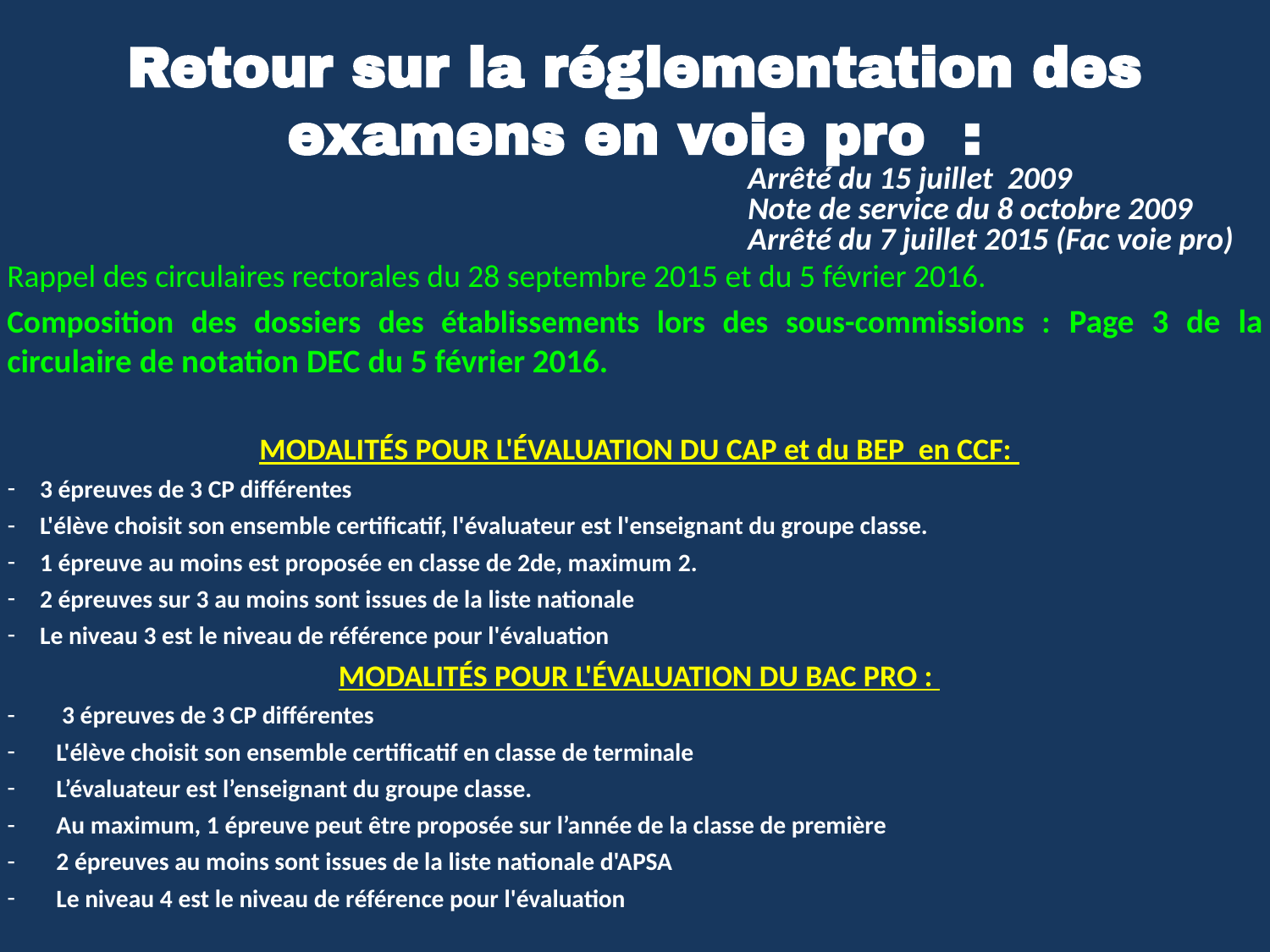

# Retour sur la réglementation des examens en voie pro  :
Arrêté du 15 juillet  2009
Note de service du 8 octobre 2009
Arrêté du 7 juillet 2015 (Fac voie pro)
Rappel des circulaires rectorales du 28 septembre 2015 et du 5 février 2016.
Composition des dossiers des établissements lors des sous-commissions : Page 3 de la circulaire de notation DEC du 5 février 2016.

MODALITÉS POUR L'ÉVALUATION DU CAP et du BEP  en CCF:
3 épreuves de 3 CP différentes
L'élève choisit son ensemble certificatif, l'évaluateur est l'enseignant du groupe classe.
1 épreuve au moins est proposée en classe de 2de, maximum 2.
2 épreuves sur 3 au moins sont issues de la liste nationale
Le niveau 3 est le niveau de référence pour l'évaluation
MODALITÉS POUR L'ÉVALUATION DU BAC PRO :
 3 épreuves de 3 CP différentes
L'élève choisit son ensemble certificatif en classe de terminale
L’évaluateur est l’enseignant du groupe classe.
Au maximum, 1 épreuve peut être proposée sur l’année de la classe de première
2 épreuves au moins sont issues de la liste nationale d'APSA
Le niveau 4 est le niveau de référence pour l'évaluation